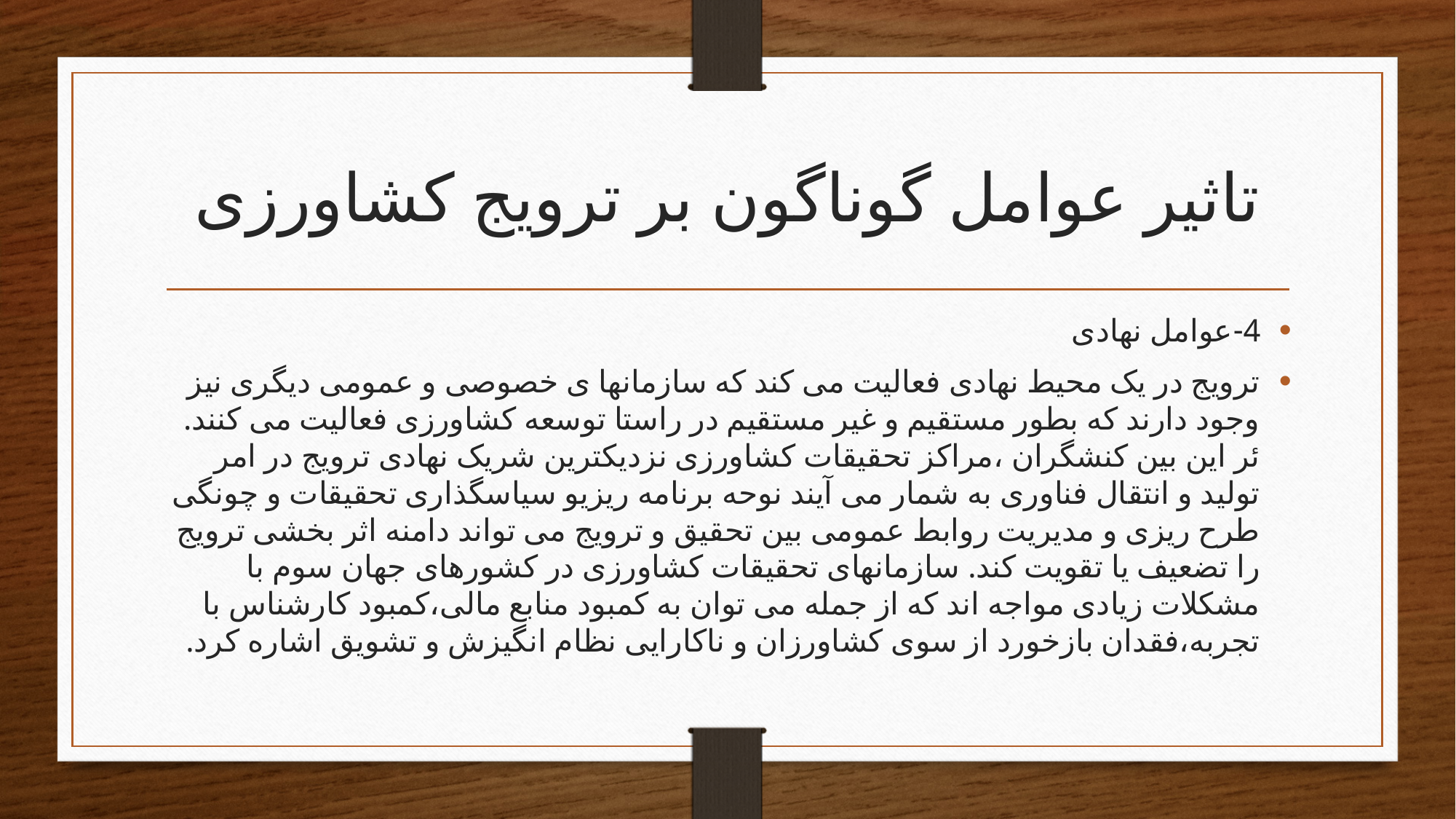

# تاثیر عوامل گوناگون بر ترویج کشاورزی
4-عوامل نهادی
ترویج در یک محیط نهادی فعالیت می کند که سازمانها ی خصوصی و عمومی دیگری نیز وجود دارند که بطور مستقیم و غیر مستقیم در راستا توسعه کشاورزی فعالیت می کنند. ئر این بین کنشگران ،مراکز تحقیقات کشاورزی نزدیکترین شریک نهادی ترویج در امر تولید و انتقال فناوری به شمار می آیند نوحه برنامه ریزیو سیاسگذاری تحقیقات و چونگی طرح ریزی و مدیریت روابط عمومی بین تحقیق و ترویج می تواند دامنه اثر بخشی ترویج را تضعیف یا تقویت کند. سازمانهای تحقیقات کشاورزی در کشورهای جهان سوم با مشکلات زیادی مواجه اند که از جمله می توان به کمبود منابع مالی،کمبود کارشناس با تجربه،فقدان بازخورد از سوی کشاورزان و ناکارایی نظام انگیزش و تشویق اشاره کرد.